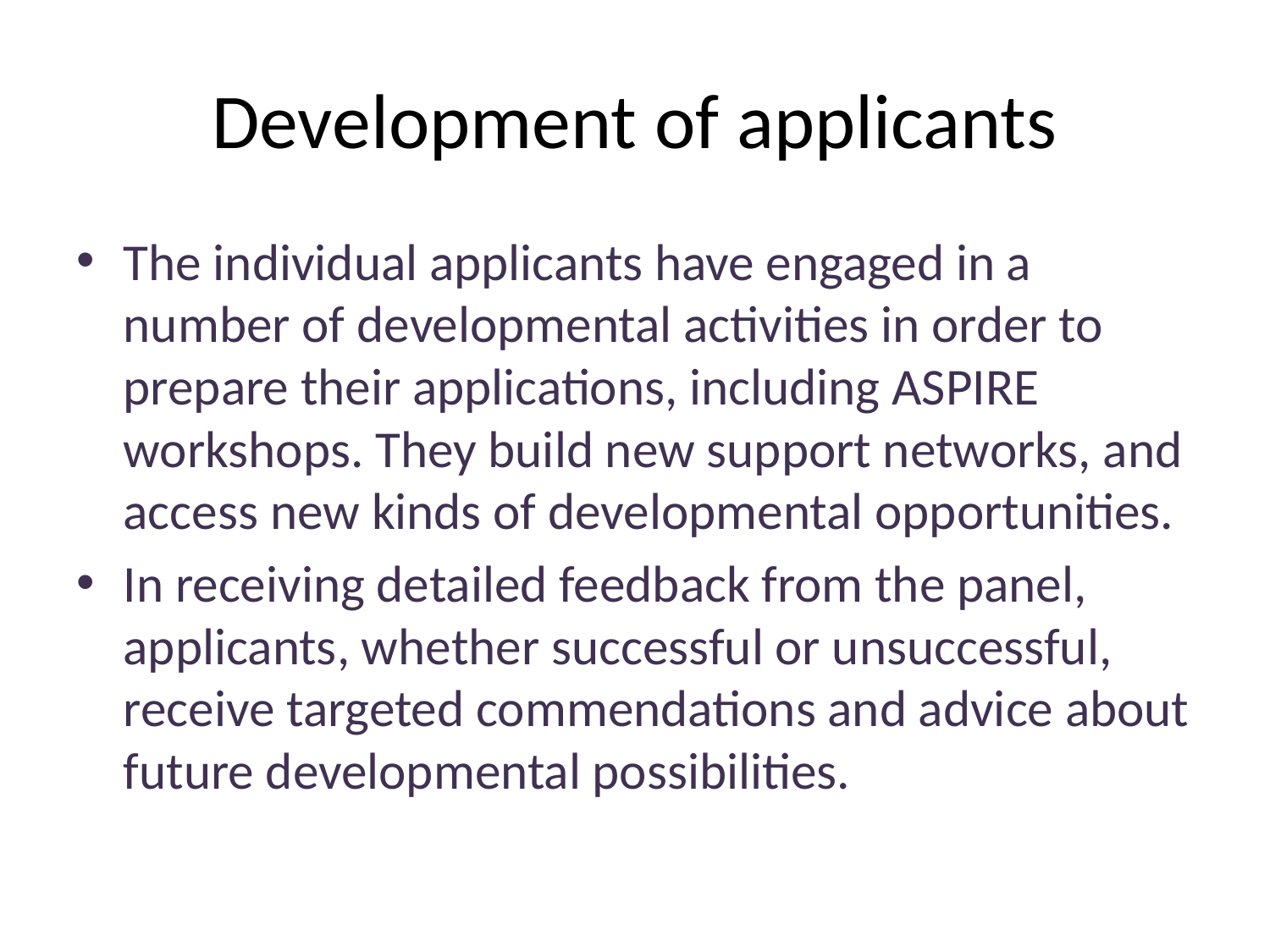

# Development of applicants
The individual applicants have engaged in a number of developmental activities in order to prepare their applications, including ASPIRE workshops. They build new support networks, and access new kinds of developmental opportunities.
In receiving detailed feedback from the panel, applicants, whether successful or unsuccessful, receive targeted commendations and advice about future developmental possibilities.